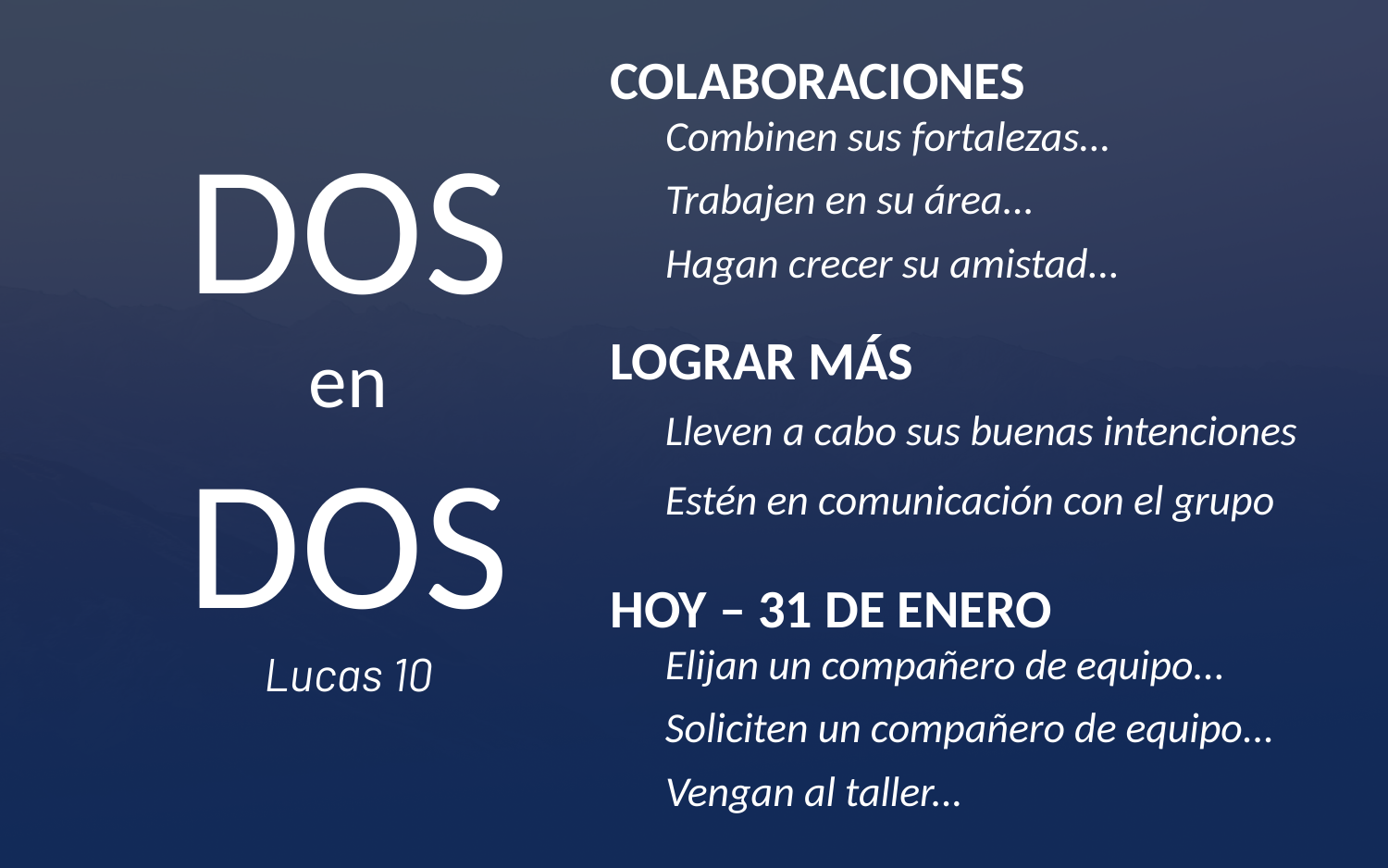

COLABORACIONES
Combinen sus fortalezas...
Trabajen en su área...
Hagan crecer su amistad...
DOS
en
DOS
Lucas 10

LOGRAR MÁS
Lleven a cabo sus buenas intenciones
Estén en comunicación con el grupo
HOY – 31 DE ENERO
Elijan un compañero de equipo...
Soliciten un compañero de equipo...
Vengan al taller...